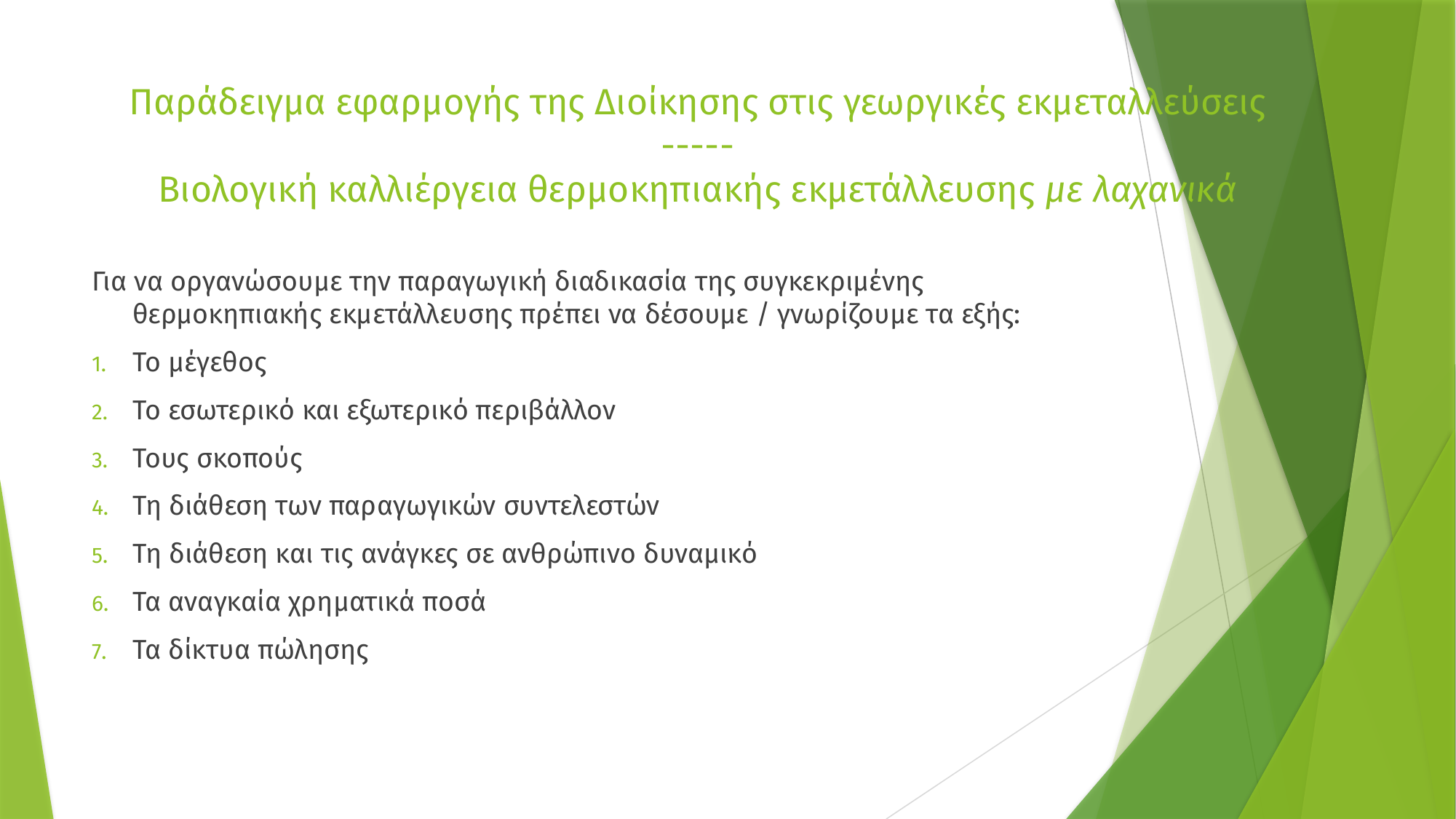

# Παράδειγμα εφαρμογής της Διοίκησης στις γεωργικές εκμεταλλεύσεις ----- Βιολογική καλλιέργεια θερμοκηπιακής εκμετάλλευσης με λαχανικά
Για να οργανώσουμε την παραγωγική διαδικασία της συγκεκριμένης θερμοκηπιακής εκμετάλλευσης πρέπει να δέσουμε / γνωρίζουμε τα εξής:
Το μέγεθος
Το εσωτερικό και εξωτερικό περιβάλλον
Τους σκοπούς
Τη διάθεση των παραγωγικών συντελεστών
Τη διάθεση και τις ανάγκες σε ανθρώπινο δυναμικό
Τα αναγκαία χρηματικά ποσά
Τα δίκτυα πώλησης